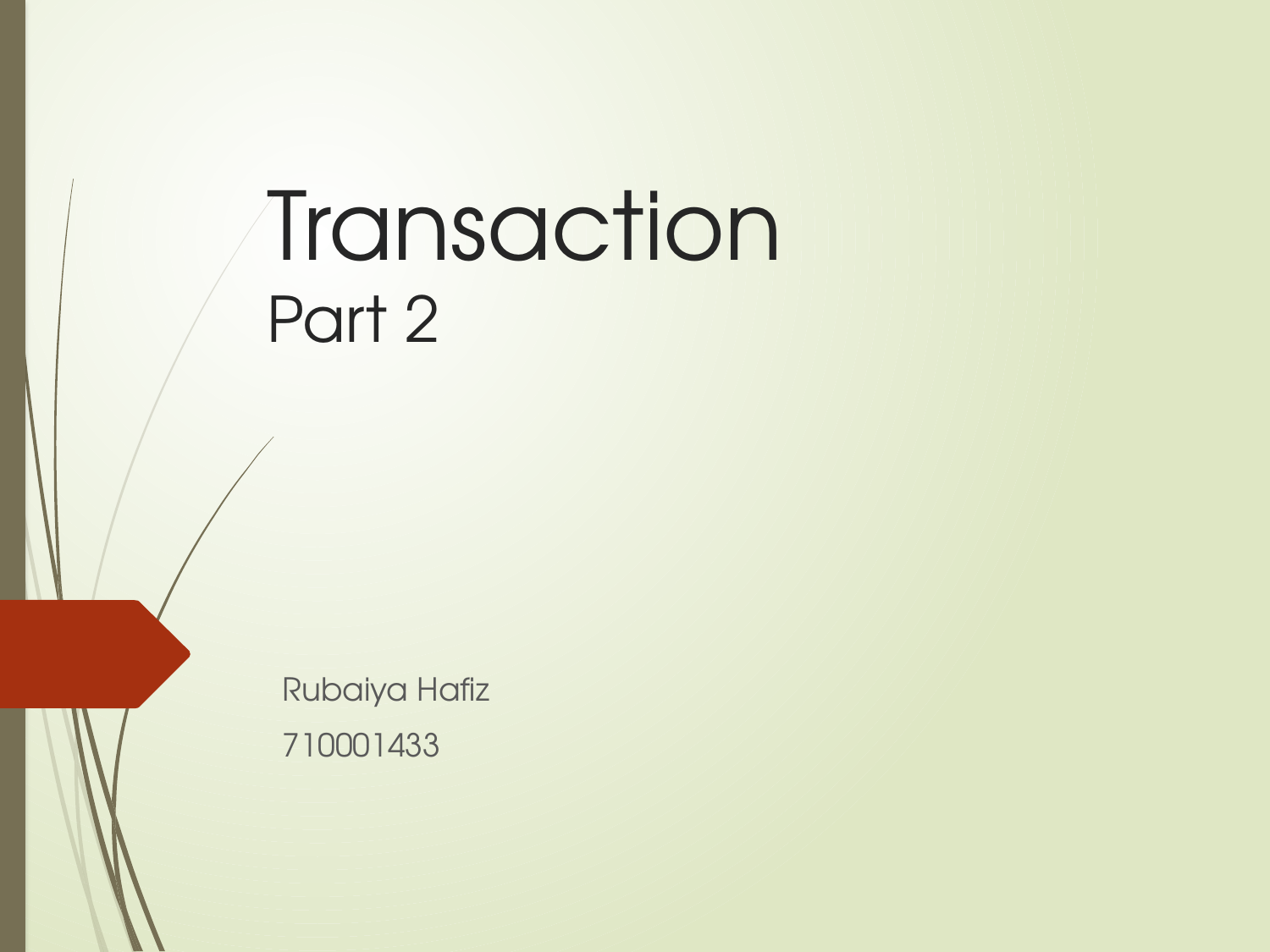

# Transaction Part 2
Rubaiya Hafiz
710001433